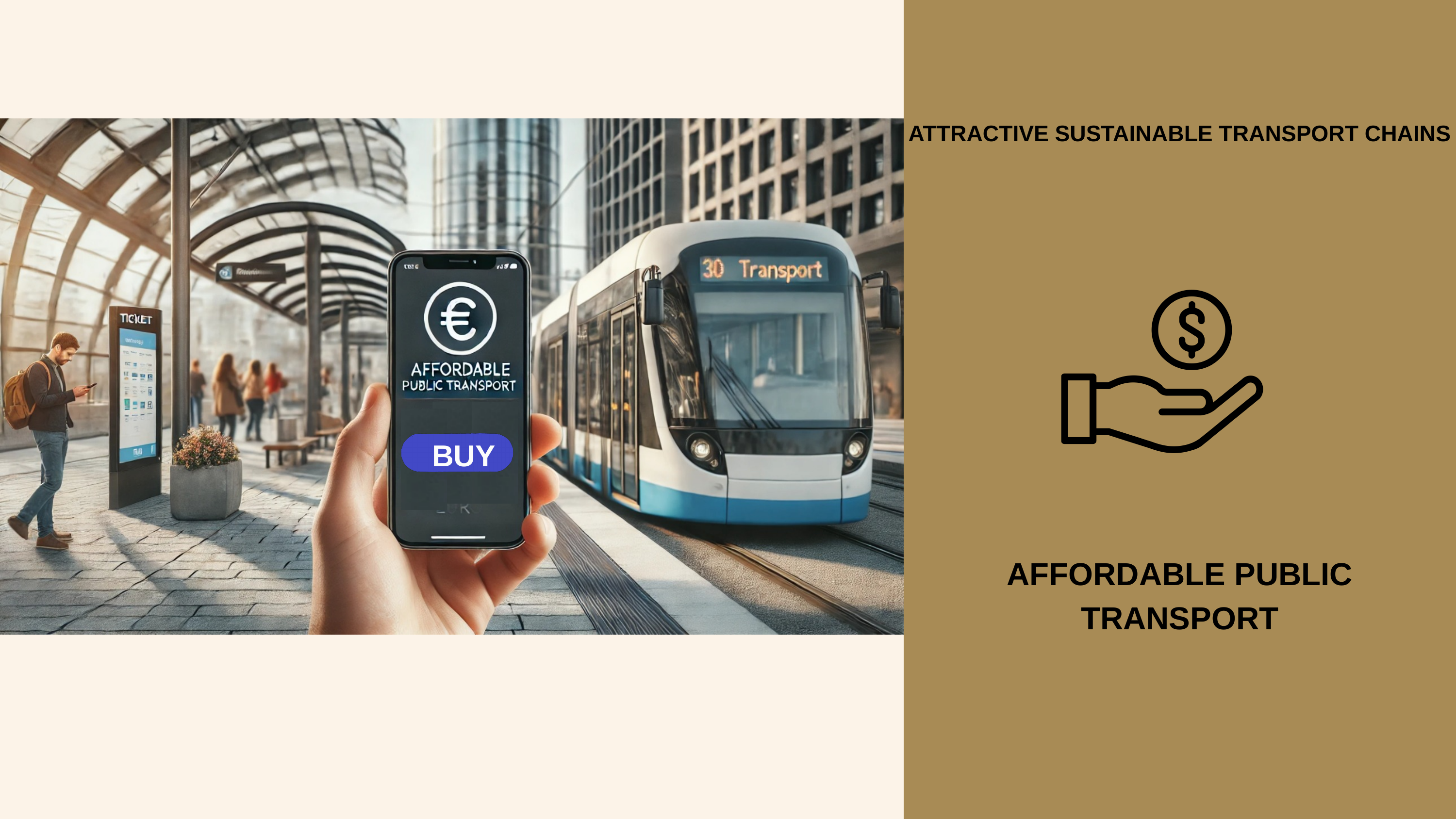

ATTRACTIVE SUSTAINABLE TRANSPORT CHAINS

BUY

AFFORDABLE PUBLIC TRANSPORT